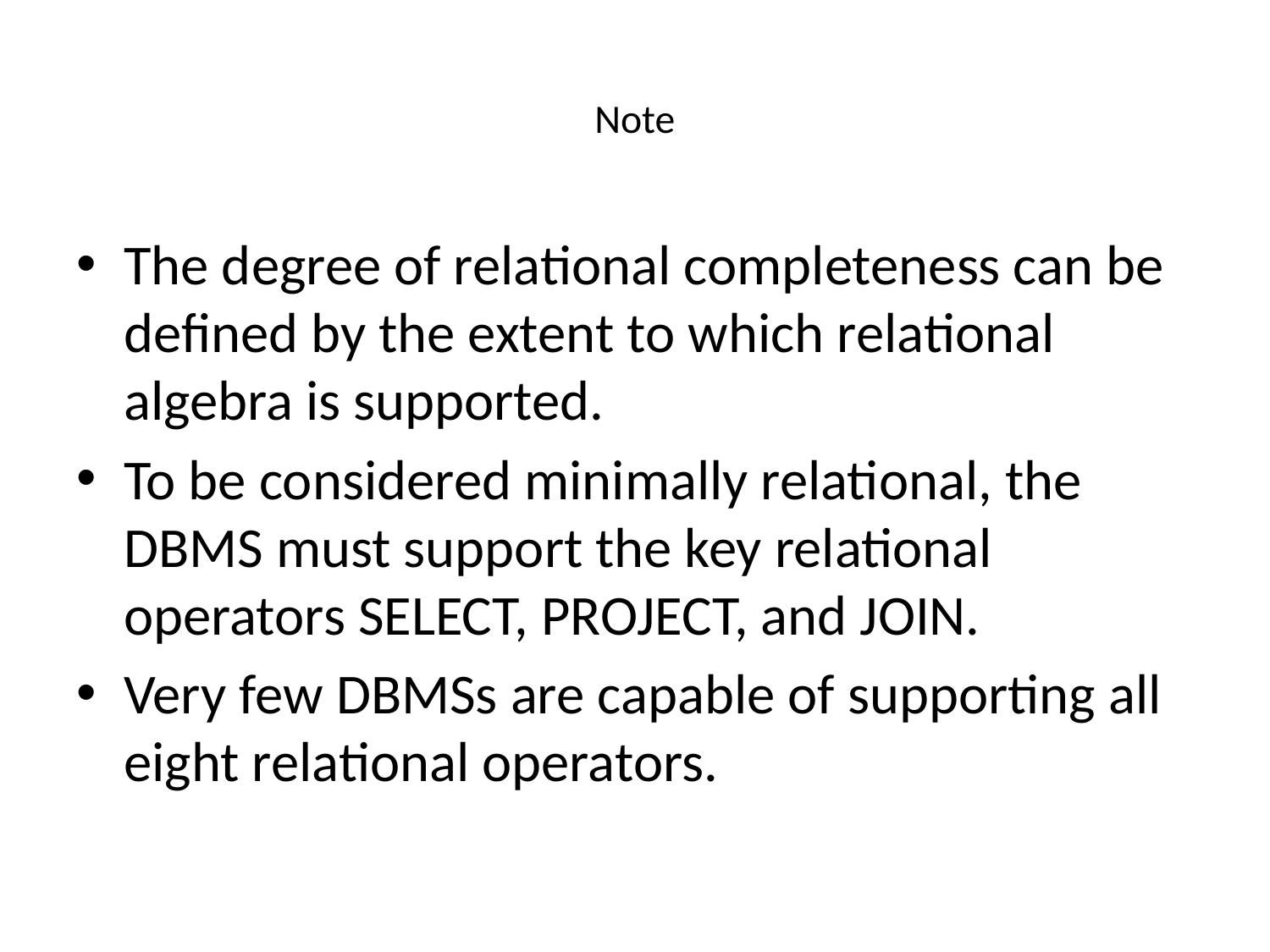

# Note
The degree of relational completeness can be defined by the extent to which relational algebra is supported.
To be considered minimally relational, the DBMS must support the key relational operators SELECT, PROJECT, and JOIN.
Very few DBMSs are capable of supporting all eight relational operators.